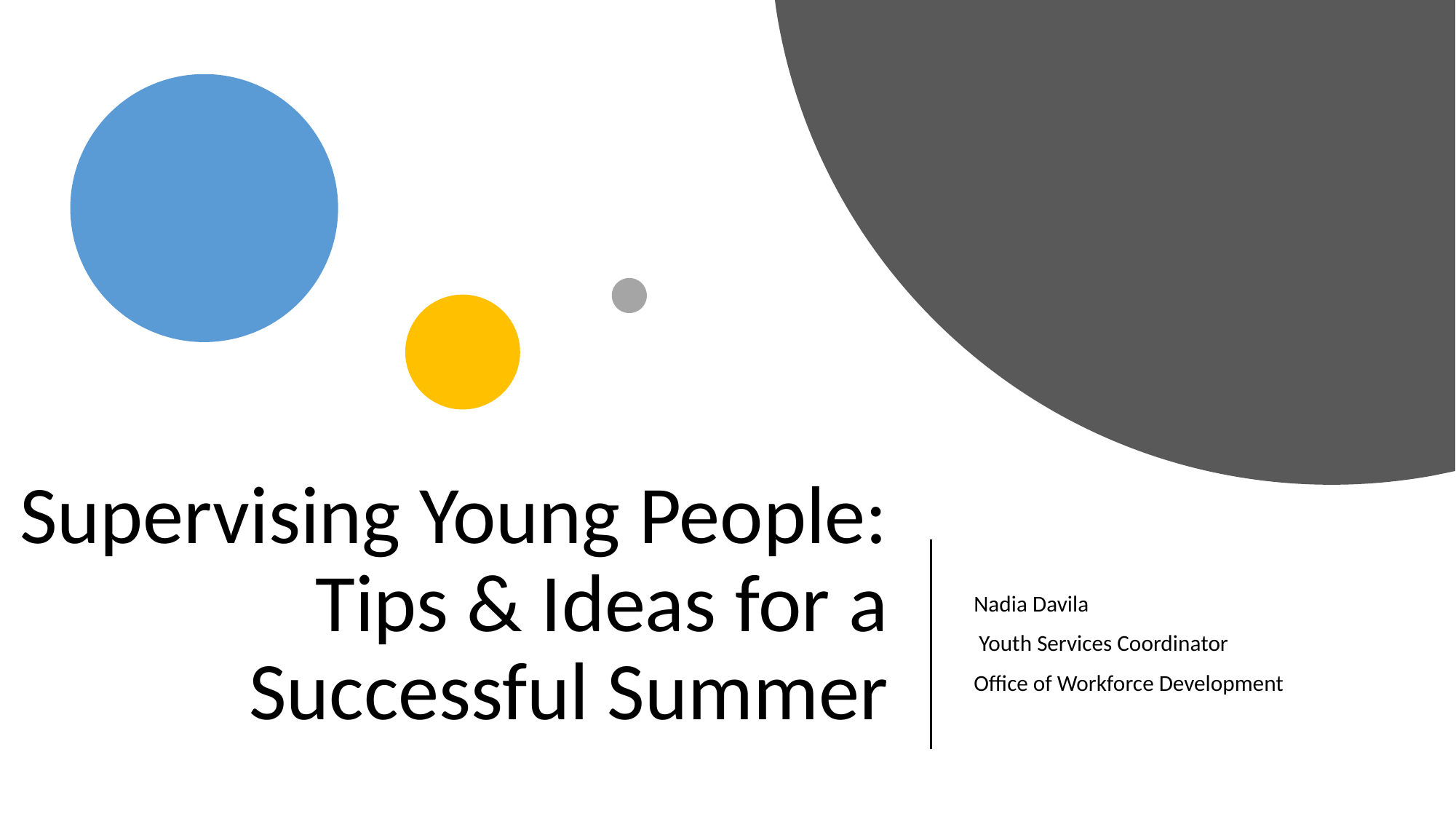

# Supervising Young People: Tips & Ideas for a Successful Summer
Nadia Davila
 Youth Services Coordinator
Office of Workforce Development